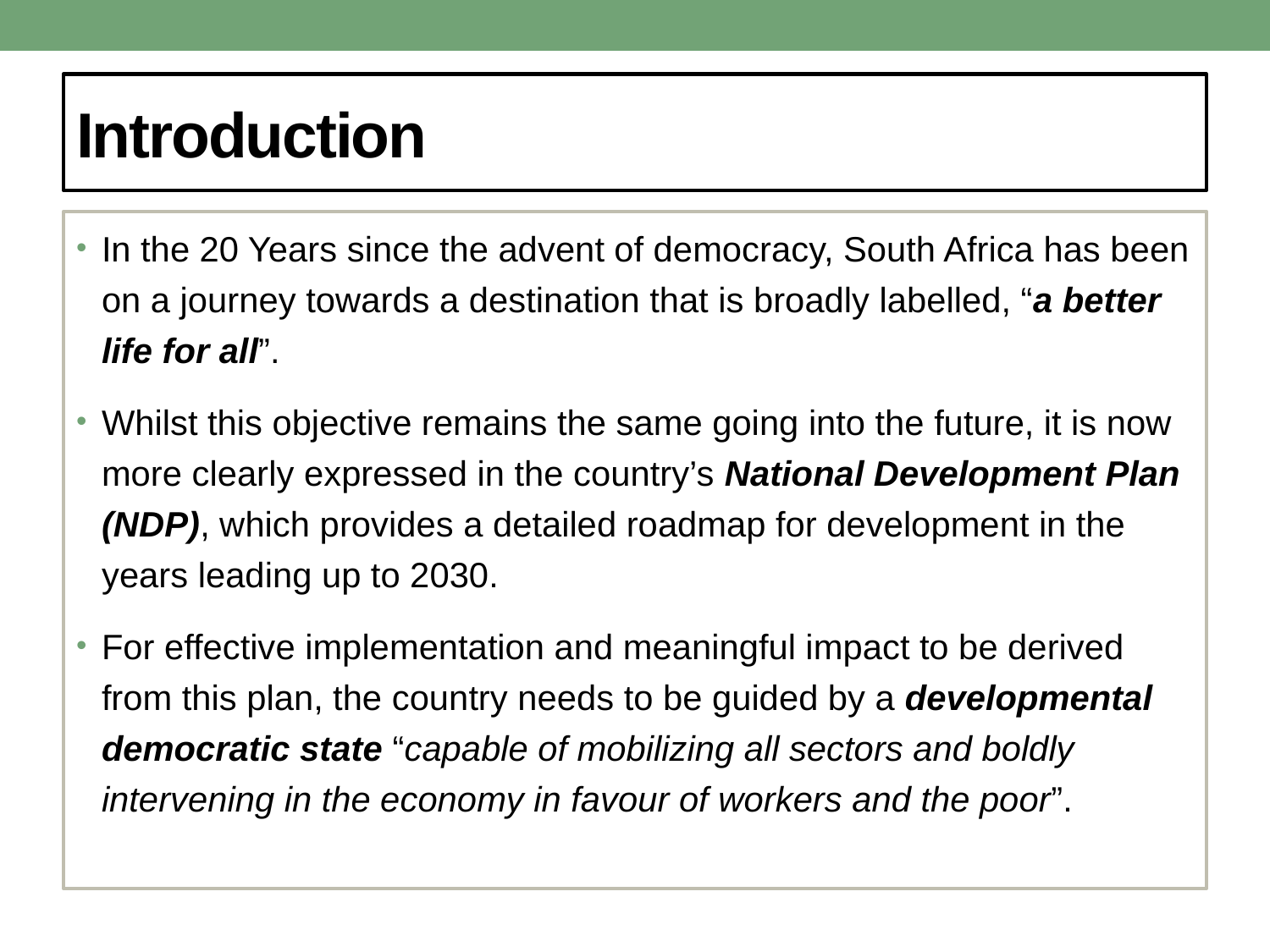

# Introduction
In the 20 Years since the advent of democracy, South Africa has been on a journey towards a destination that is broadly labelled, “a better life for all”.
Whilst this objective remains the same going into the future, it is now more clearly expressed in the country’s National Development Plan (NDP), which provides a detailed roadmap for development in the years leading up to 2030.
For effective implementation and meaningful impact to be derived from this plan, the country needs to be guided by a developmental democratic state “capable of mobilizing all sectors and boldly intervening in the economy in favour of workers and the poor”.